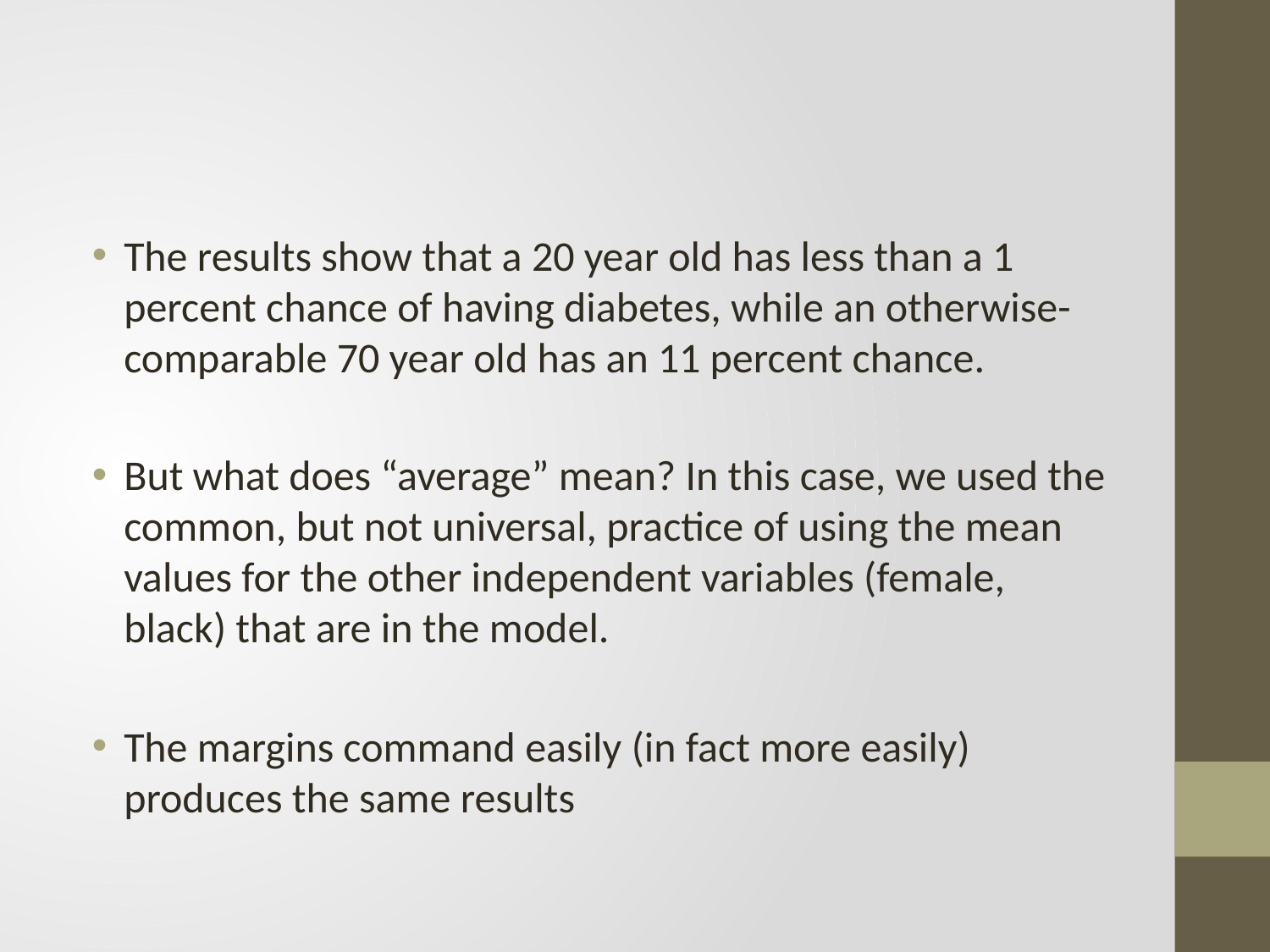

#
The results show that a 20 year old has less than a 1 percent chance of having diabetes, while an otherwise-comparable 70 year old has an 11 percent chance.

But what does “average” mean? In this case, we used the common, but not universal, practice of using the mean values for the other independent variables (female, black) that are in the model.

The margins command easily (in fact more easily) produces the same results